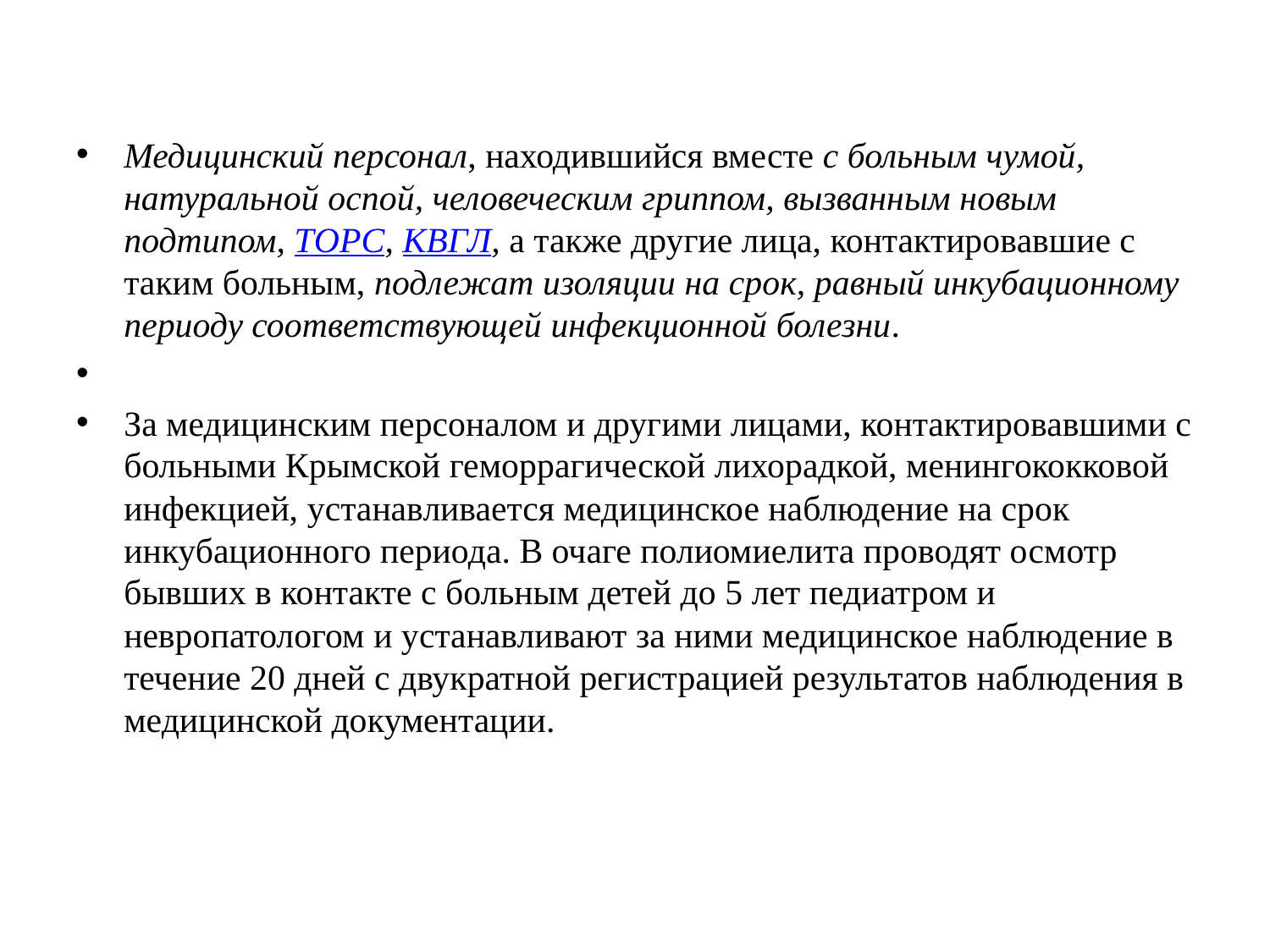

#
Медицинский персонал, находившийся вместе с больным чумой, натуральной оспой, человеческим гриппом, вызванным новым подтипом, ТОРС, КВГЛ, а также другие лица, контактировавшие с таким больным, подлежат изоляции на срок, равный инкубационному периоду соответствующей инфекционной болезни.

За медицинским персоналом и другими лицами, контактировавшими с больными Крымской геморрагической лихорадкой, менингококковой инфекцией, устанавливается медицинское наблюдение на срок инкубационного периода. В очаге полиомиелита проводят осмотр бывших в контакте с больным детей до 5 лет педиатром и невропатологом и устанавливают за ними медицинское наблюдение в течение 20 дней с двукратной регистрацией результатов наблюдения в медицинской документации.